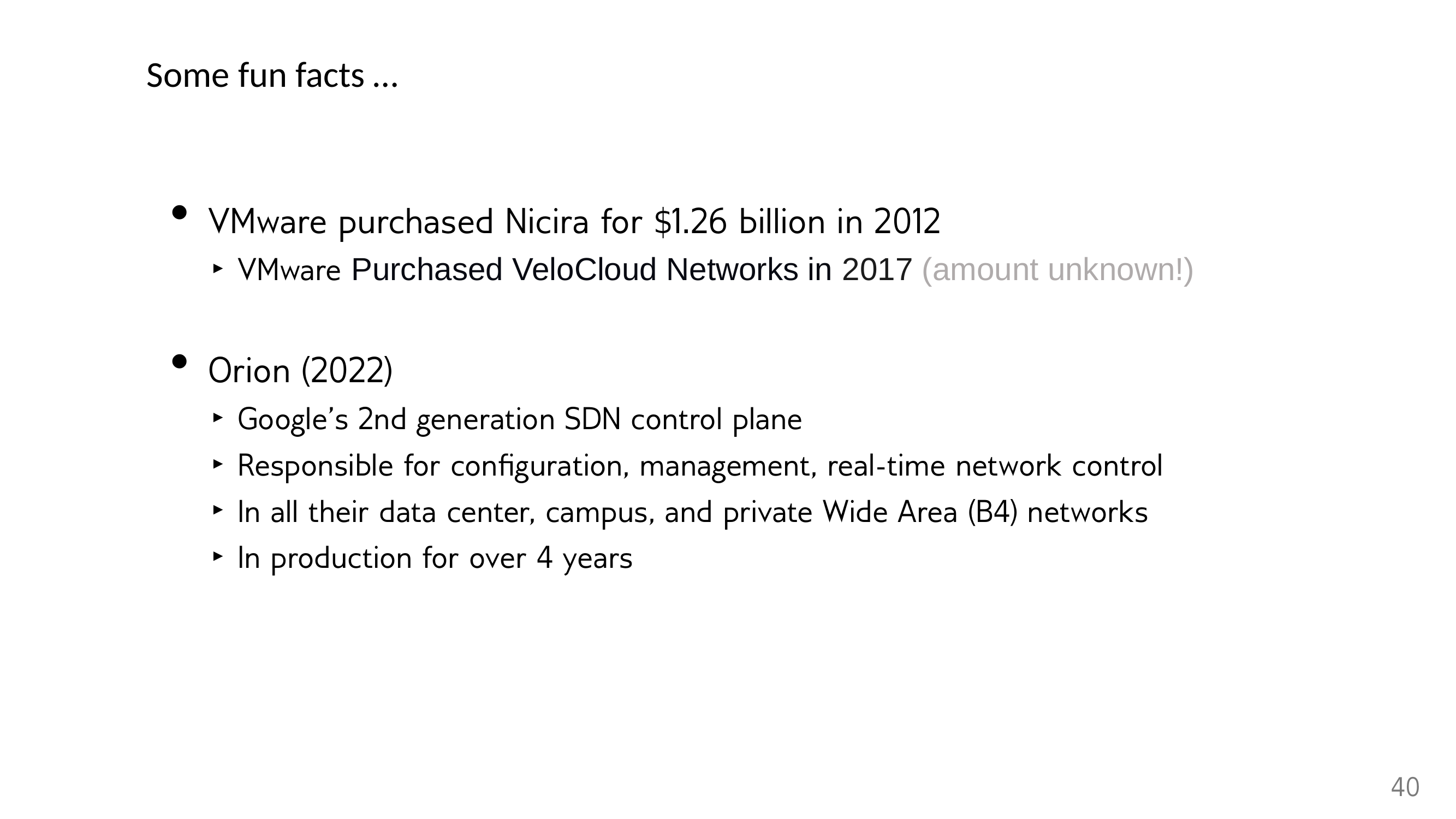

# Some fun facts …
VMware purchased Nicira for $1.26 billion in 2012
VMware Purchased VeloCloud Networks in 2017 (amount unknown!)

Orion (2022)
Google’s 2nd generation SDN control plane
Responsible for configuration, management, real-time network control
In all their data center, campus, and private Wide Area (B4) networks
In production for over 4 years

40